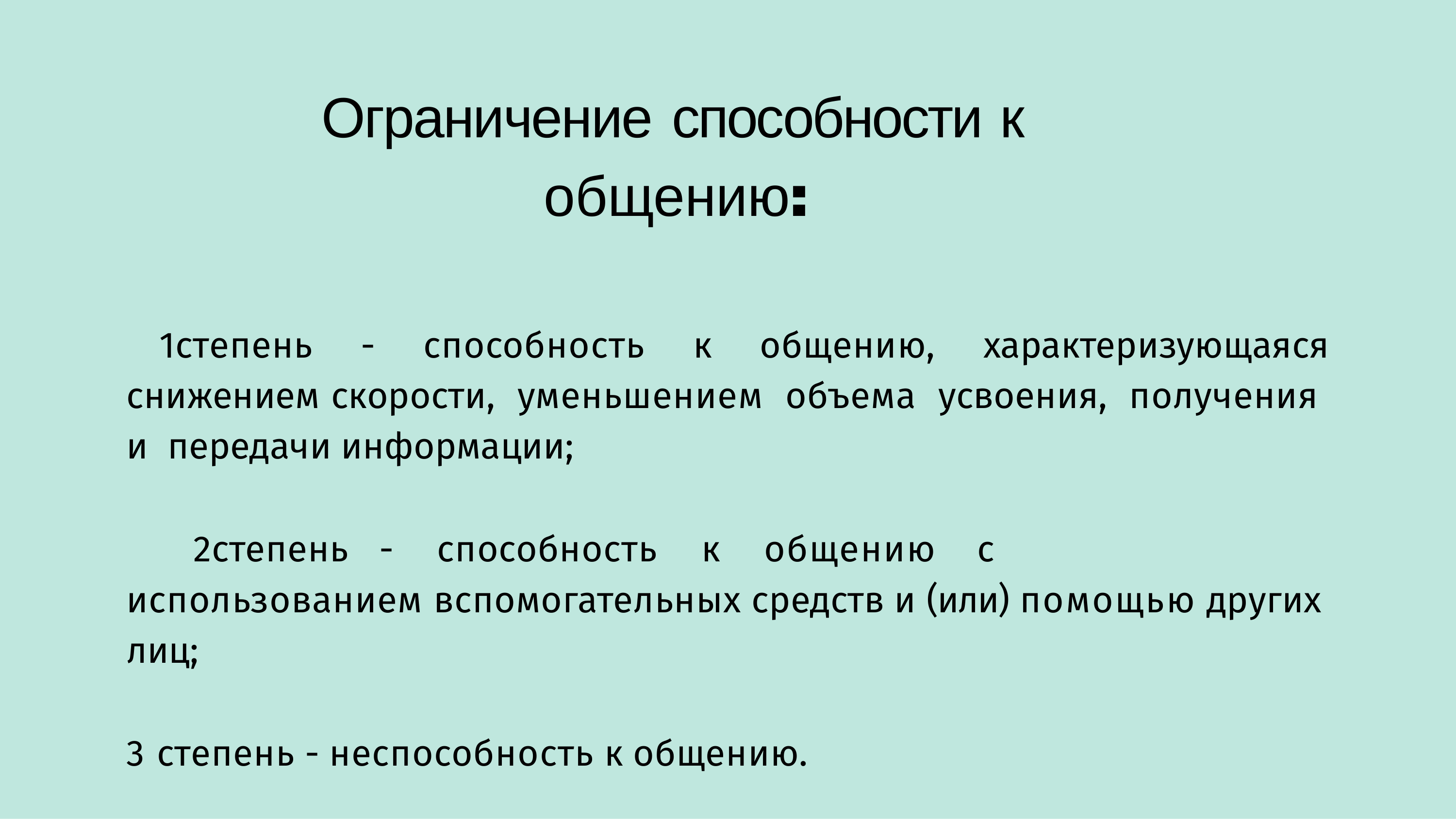

# Ограничение способности к общению:
степень - способность к общению, характеризующаяся снижением скорости,  уменьшением  объема  усвоения,  получения  и  передачи информации;

степень	-	способность	к	общению	с	использованием вспомогательных средств и (или) помощью других лиц;

степень - неспособность к общению.